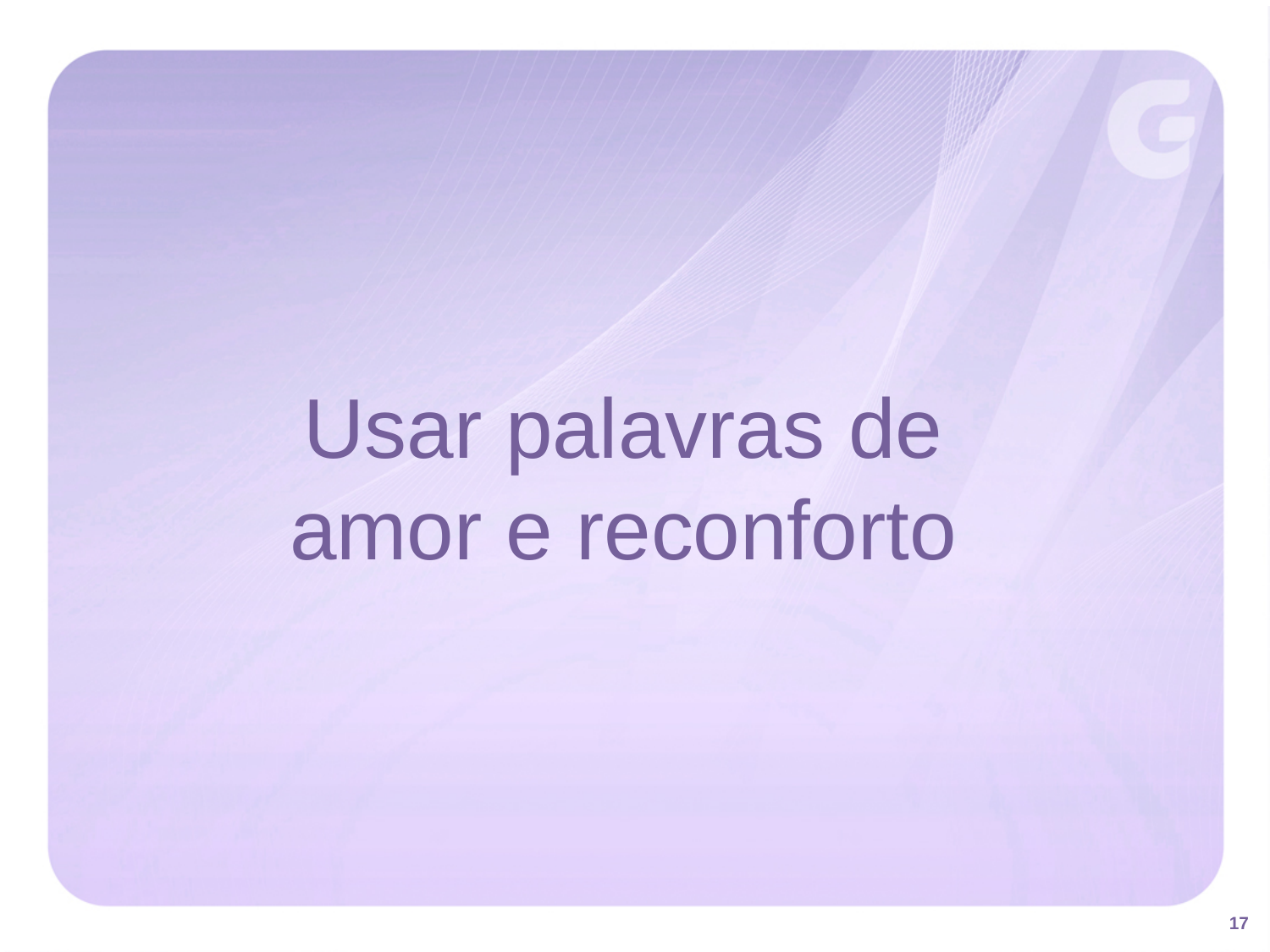

Usar palavras de
amor e reconforto
17